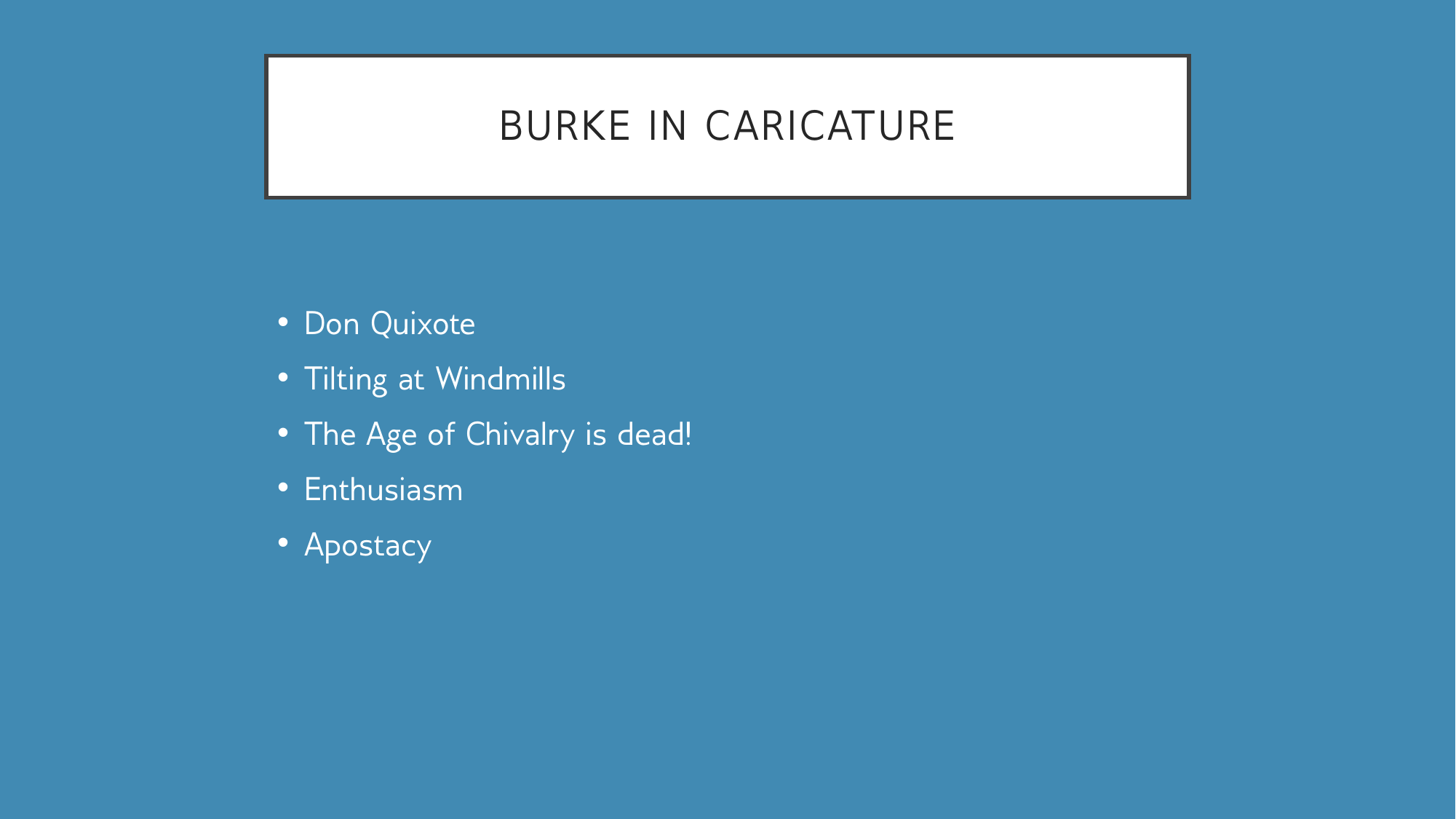

# Burke in caricature
Don Quixote
Tilting at Windmills
The Age of Chivalry is dead!
Enthusiasm
Apostacy